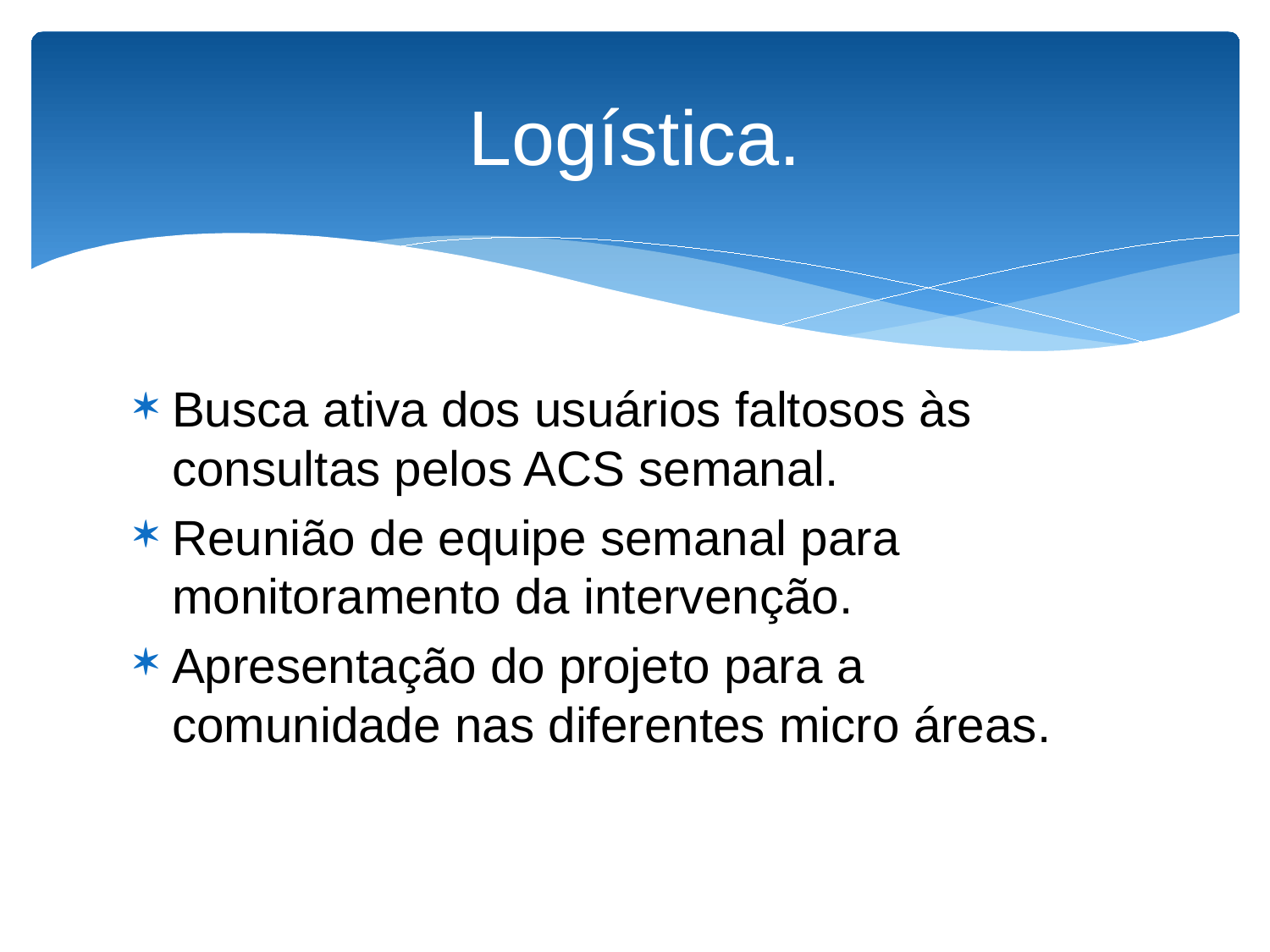

# Logística.
Busca ativa dos usuários faltosos às consultas pelos ACS semanal.
Reunião de equipe semanal para monitoramento da intervenção.
Apresentação do projeto para a comunidade nas diferentes micro áreas.